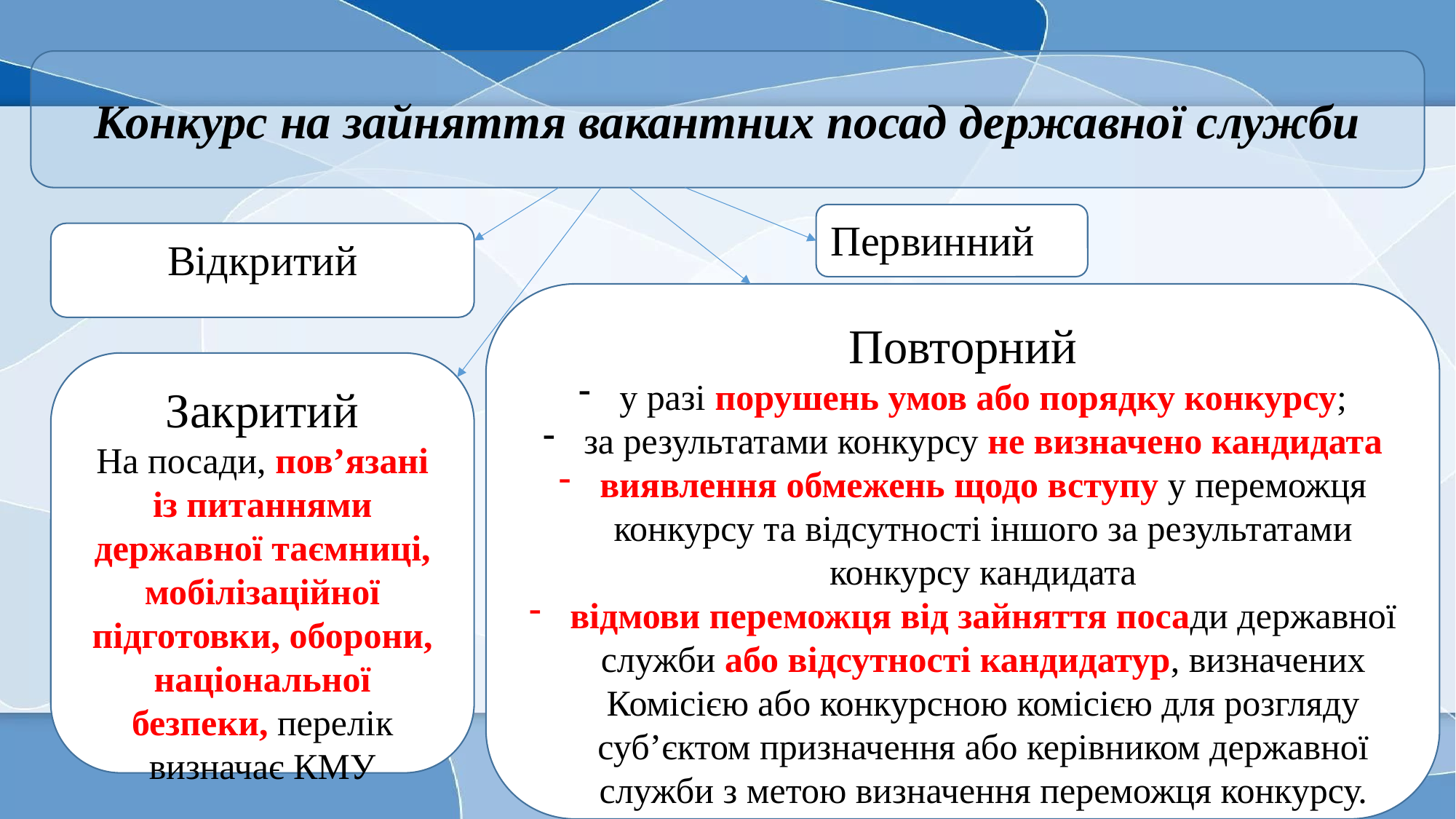

Конкурс на зайняття вакантних посад державної служби
Первинний
Відкритий
Повторний
у разі порушень умов або порядку конкурсу;
за результатами конкурсу не визначено кандидата
виявлення обмежень щодо вступу у переможця конкурсу та відсутності іншого за результатами конкурсу кандидата
відмови переможця від зайняття посади державної служби або відсутності кандидатур, визначених Комісією або конкурсною комісією для розгляду суб’єктом призначення або керівником державної служби з метою визначення переможця конкурсу.

Закритий
На посади, пов’язані із питаннями державної таємниці, мобілізаційної підготовки, оборони, національної безпеки, перелік визначає КМУ